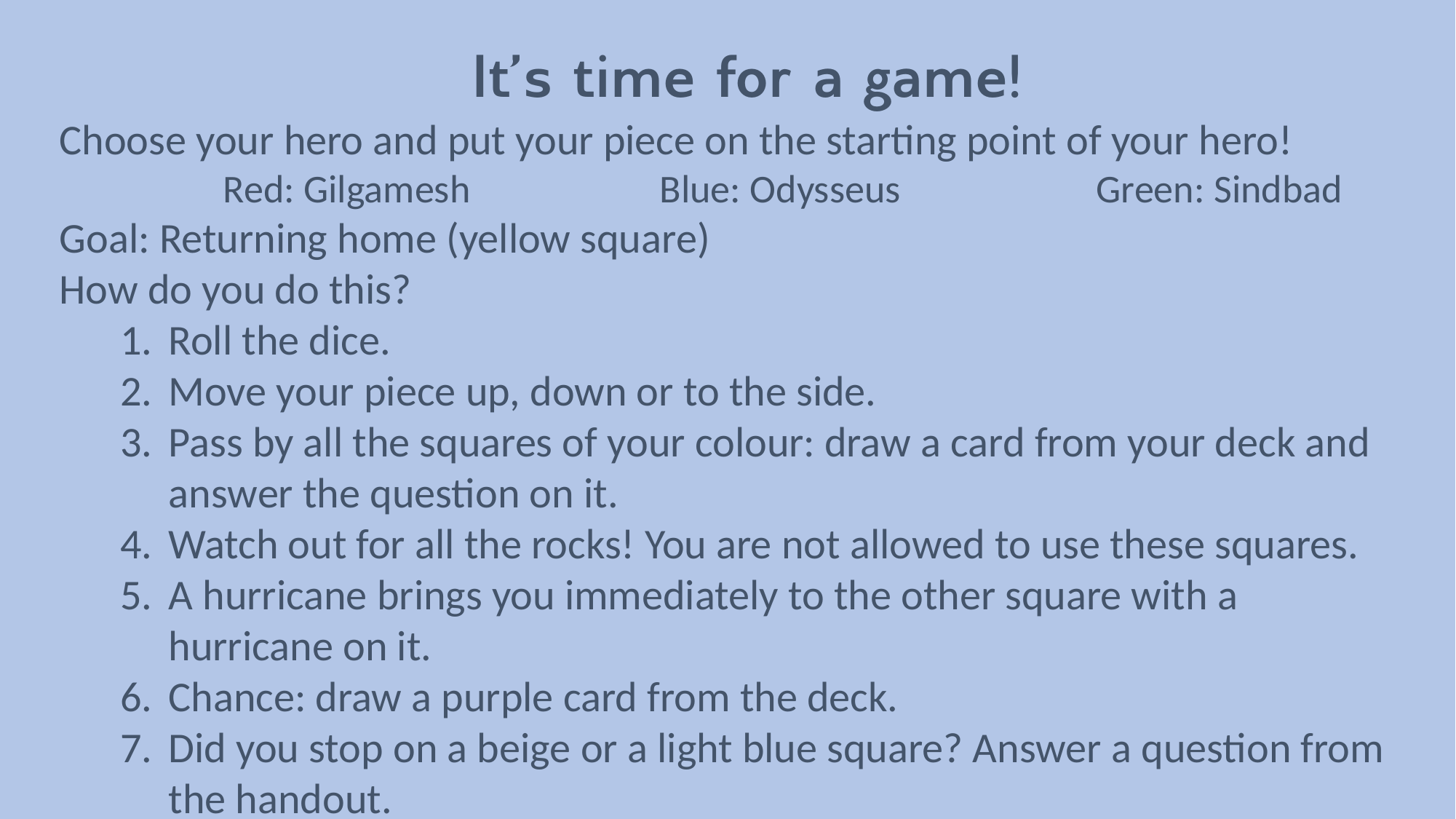

# It’s time for a game!
Choose your hero and put your piece on the starting point of your hero!
Red: Gilgamesh		Blue: Odysseus		Green: Sindbad
Goal: Returning home (yellow square)
How do you do this?
Roll the dice.
Move your piece up, down or to the side.
Pass by all the squares of your colour: draw a card from your deck and answer the question on it.
Watch out for all the rocks! You are not allowed to use these squares.
A hurricane brings you immediately to the other square with a hurricane on it.
Chance: draw a purple card from the deck.
Did you stop on a beige or a light blue square? Answer a question from the handout.